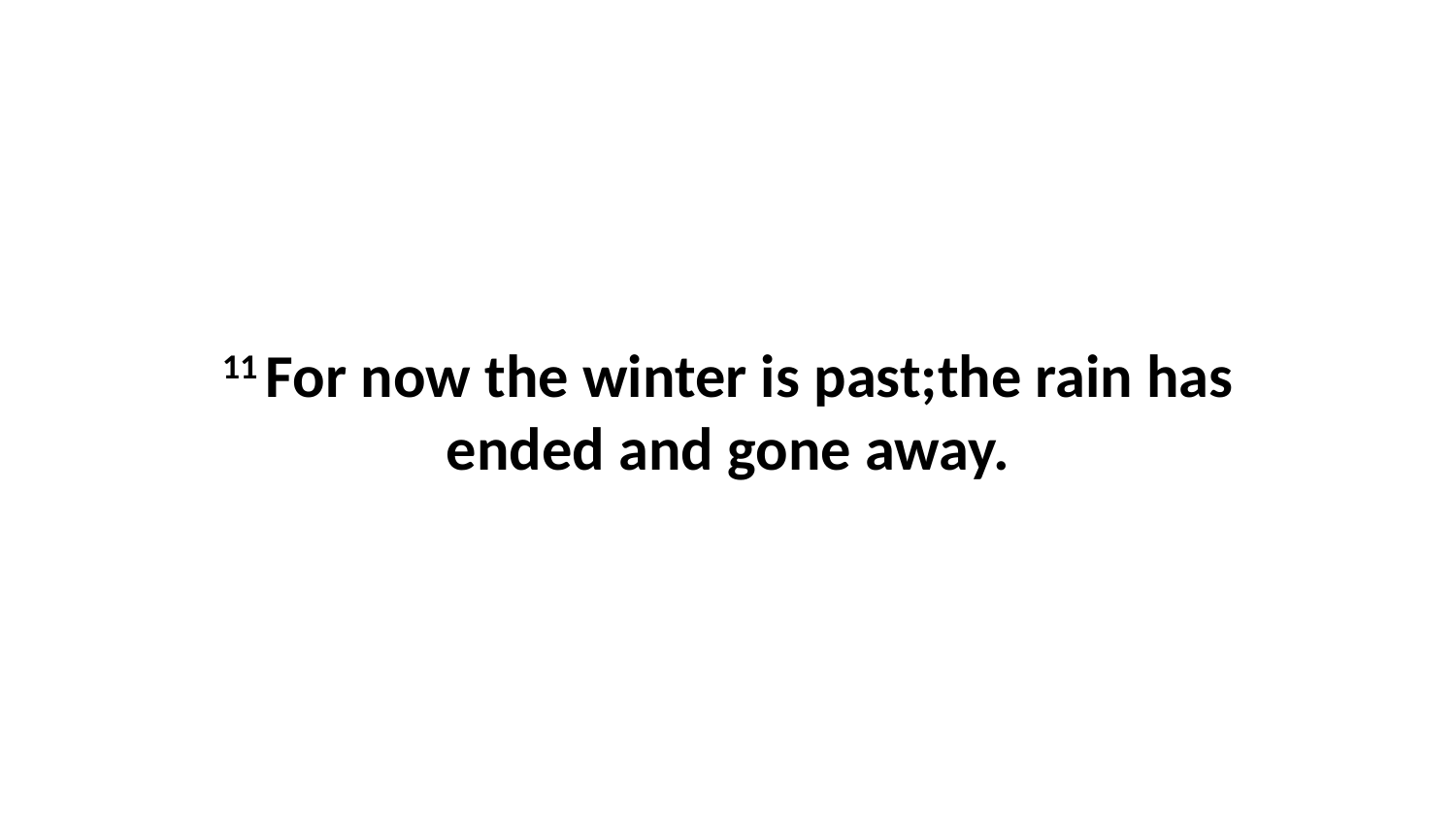

11 For now the winter is past;the rain has ended and gone away.